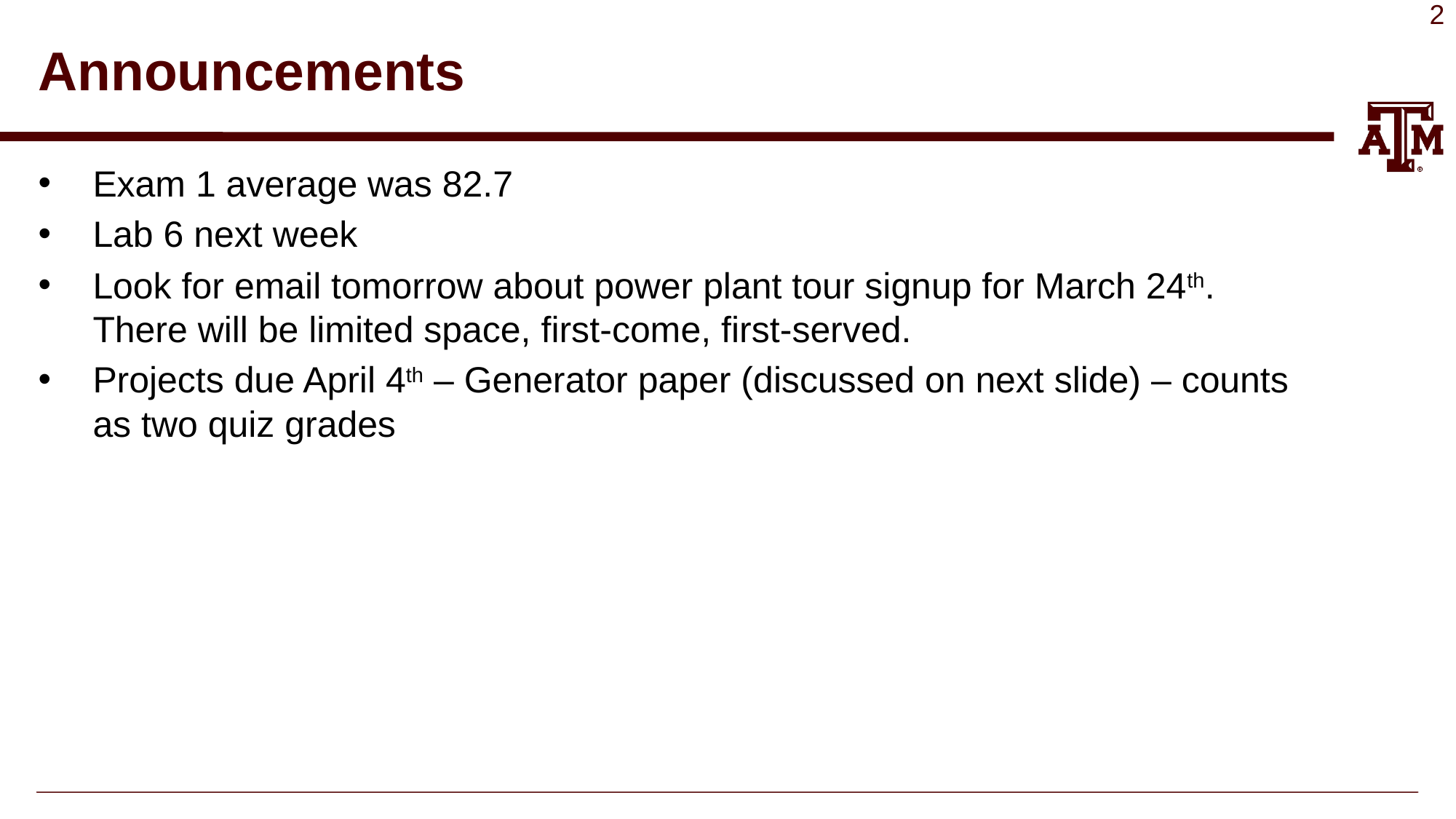

# Announcements
Exam 1 average was 82.7
Lab 6 next week
Look for email tomorrow about power plant tour signup for March 24th. There will be limited space, first-come, first-served.
Projects due April 4th – Generator paper (discussed on next slide) – counts as two quiz grades